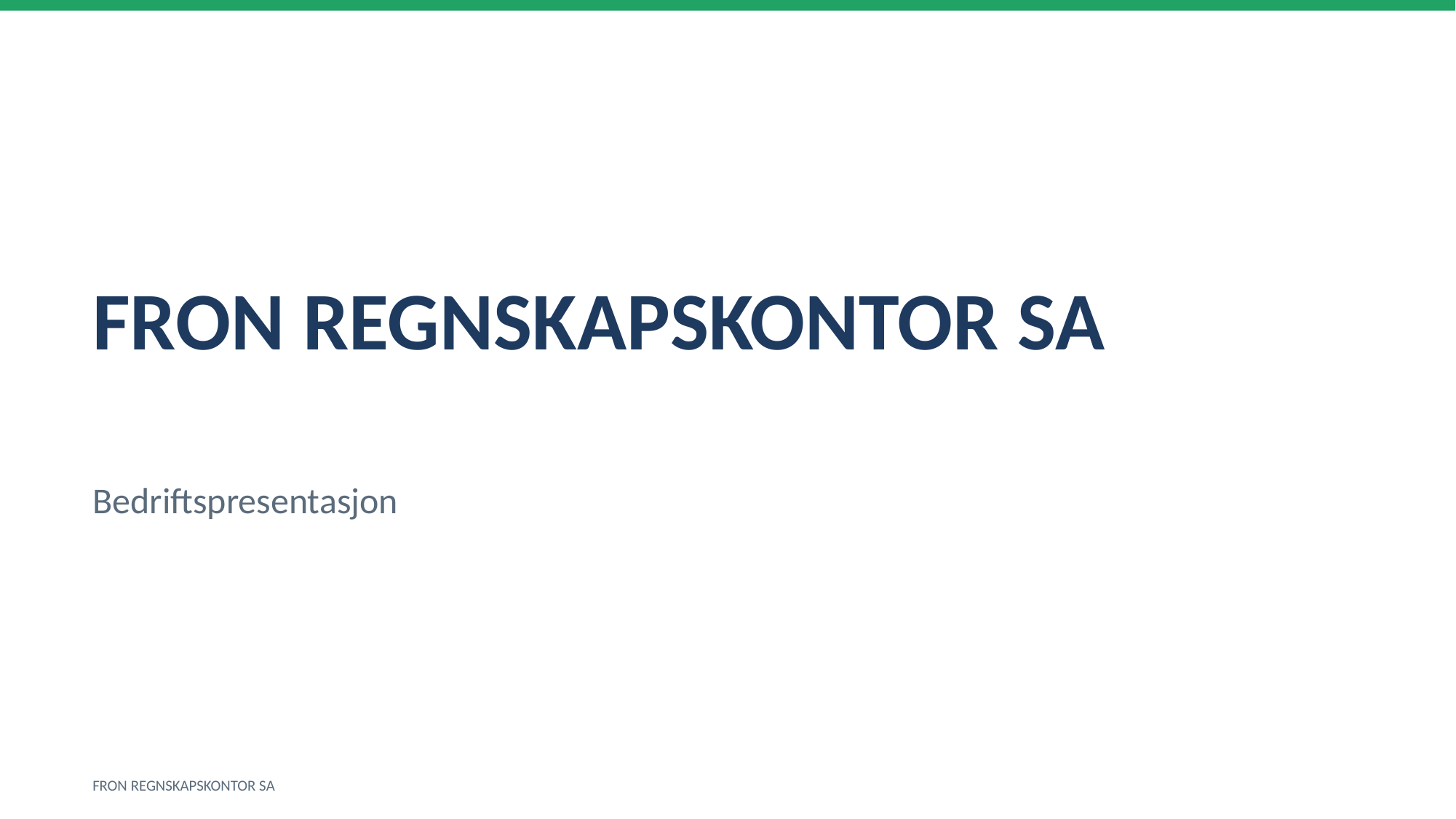

FRON REGNSKAPSKONTOR SA
Bedriftspresentasjon
FRON REGNSKAPSKONTOR SA